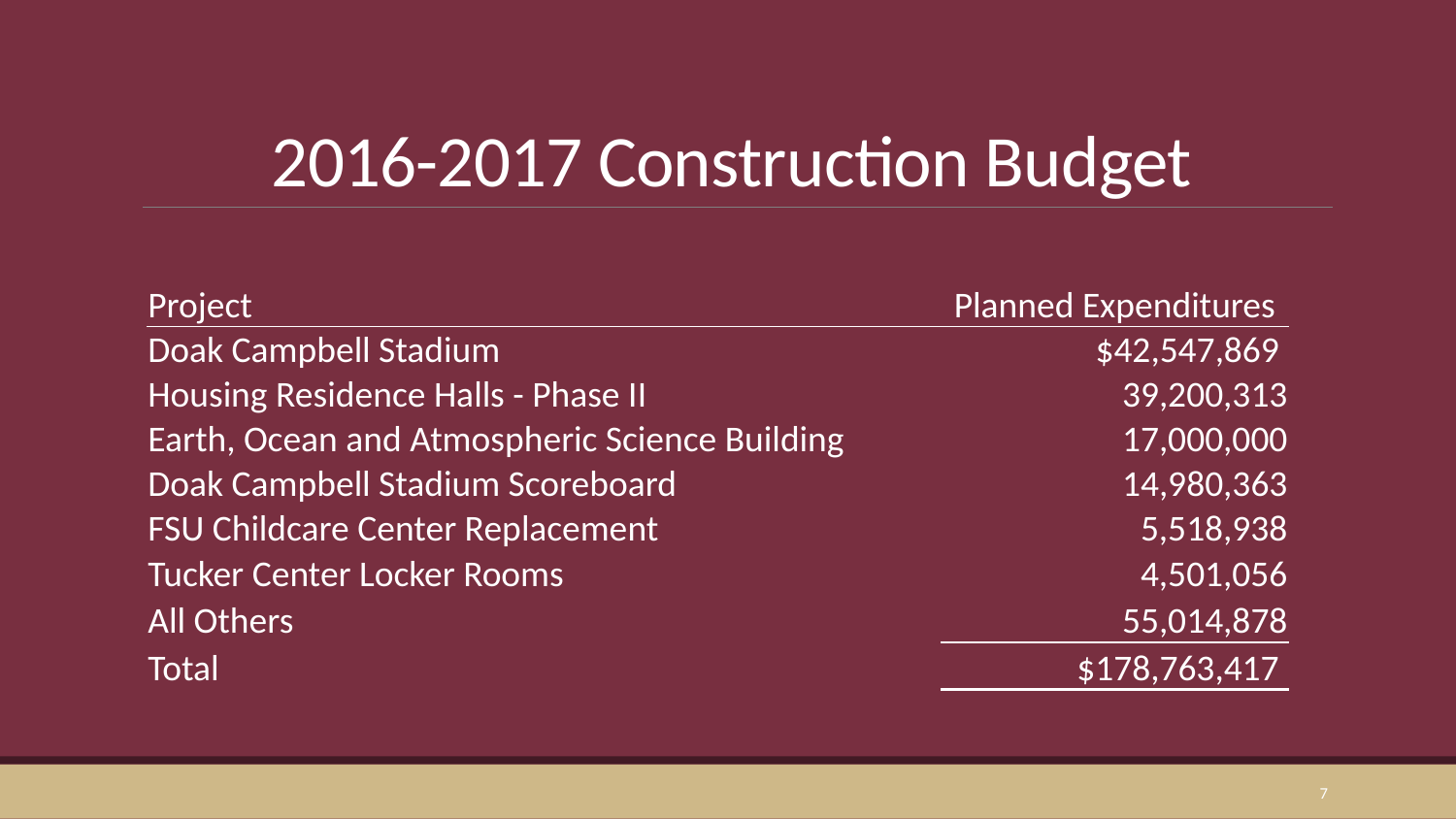

# 2016-2017 Construction Budget
| Project | Planned Expenditures |
| --- | --- |
| Doak Campbell Stadium | $42,547,869 |
| Housing Residence Halls - Phase II | 39,200,313 |
| Earth, Ocean and Atmospheric Science Building | 17,000,000 |
| Doak Campbell Stadium Scoreboard | 14,980,363 |
| FSU Childcare Center Replacement | 5,518,938 |
| Tucker Center Locker Rooms | 4,501,056 |
| All Others | 55,014,878 |
| Total | $178,763,417 |
7